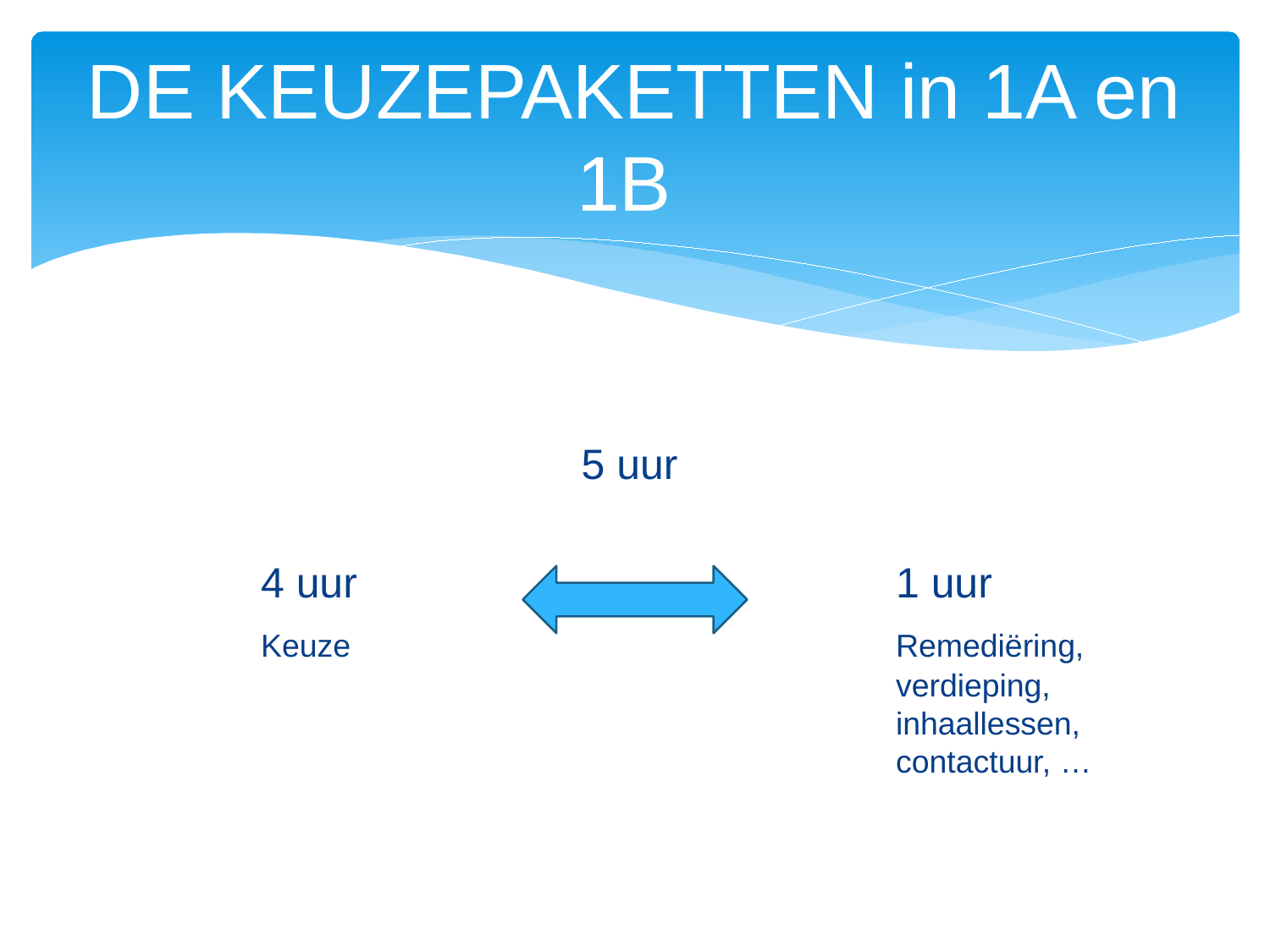

# DE KEUZEPAKETTEN in 1A en 1B

5 uur

	4 uur					1 uur
	Keuze					Remediëring, 						verdieping, 						inhaallessen, 						contactuur, …